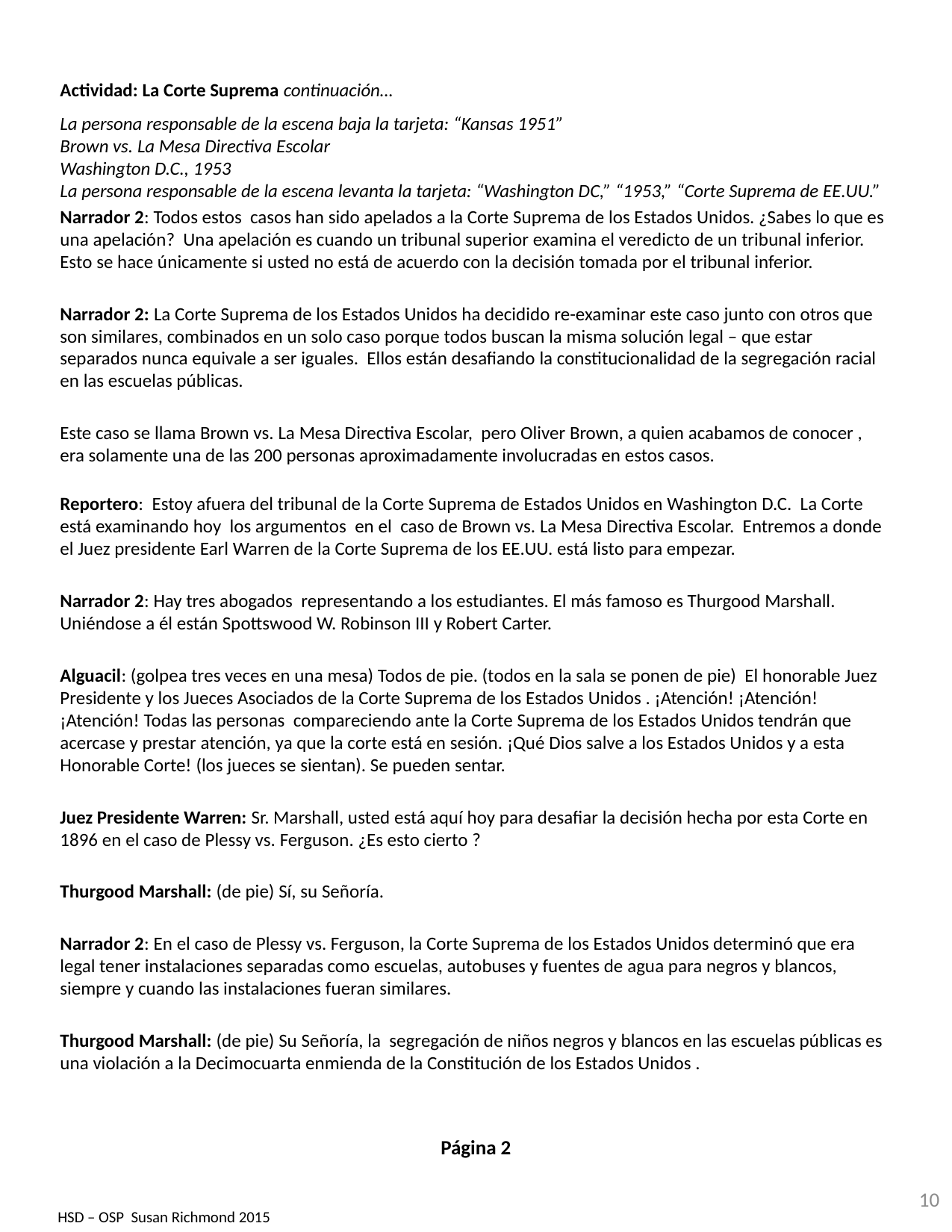

Actividad: La Corte Suprema continuación…

La persona responsable de la escena baja la tarjeta: “Kansas 1951”
Brown vs. La Mesa Directiva Escolar
Washington D.C., 1953
La persona responsable de la escena levanta la tarjeta: “Washington DC,” “1953,” “Corte Suprema de EE.UU.”
Narrador 2: Todos estos  casos han sido apelados a la Corte Suprema de los Estados Unidos. ¿Sabes lo que es una apelación?  Una apelación es cuando un tribunal superior examina el veredicto de un tribunal inferior. Esto se hace únicamente si usted no está de acuerdo con la decisión tomada por el tribunal inferior.

Narrador 2: La Corte Suprema de los Estados Unidos ha decidido re-examinar este caso junto con otros que son similares, combinados en un solo caso porque todos buscan la misma solución legal – que estar separados nunca equivale a ser iguales.  Ellos están desafiando la constitucionalidad de la segregación racial en las escuelas públicas.

Este caso se llama Brown vs. La Mesa Directiva Escolar,  pero Oliver Brown, a quien acabamos de conocer , era solamente una de las 200 personas aproximadamente involucradas en estos casos.
Reportero:  Estoy afuera del tribunal de la Corte Suprema de Estados Unidos en Washington D.C.  La Corte está examinando hoy  los argumentos  en el  caso de Brown vs. La Mesa Directiva Escolar.  Entremos a donde el Juez presidente Earl Warren de la Corte Suprema de los EE.UU. está listo para empezar.

Narrador 2: Hay tres abogados  representando a los estudiantes. El más famoso es Thurgood Marshall.  Uniéndose a él están Spottswood W. Robinson III y Robert Carter.

Alguacil: (golpea tres veces en una mesa) Todos de pie. (todos en la sala se ponen de pie)  El honorable Juez Presidente y los Jueces Asociados de la Corte Suprema de los Estados Unidos . ¡Atención! ¡Atención! ¡Atención! Todas las personas  compareciendo ante la Corte Suprema de los Estados Unidos tendrán que acercase y prestar atención, ya que la corte está en sesión. ¡Qué Dios salve a los Estados Unidos y a esta Honorable Corte! (los jueces se sientan). Se pueden sentar.

Juez Presidente Warren: Sr. Marshall, usted está aquí hoy para desafiar la decisión hecha por esta Corte en 1896 en el caso de Plessy vs. Ferguson. ¿Es esto cierto ?

Thurgood Marshall: (de pie) Sí, su Señoría.

Narrador 2: En el caso de Plessy vs. Ferguson, la Corte Suprema de los Estados Unidos determinó que era legal tener instalaciones separadas como escuelas, autobuses y fuentes de agua para negros y blancos,  siempre y cuando las instalaciones fueran similares.

Thurgood Marshall: (de pie) Su Señoría, la  segregación de niños negros y blancos en las escuelas públicas es una violación a la Decimocuarta enmienda de la Constitución de los Estados Unidos .

Página 2

10